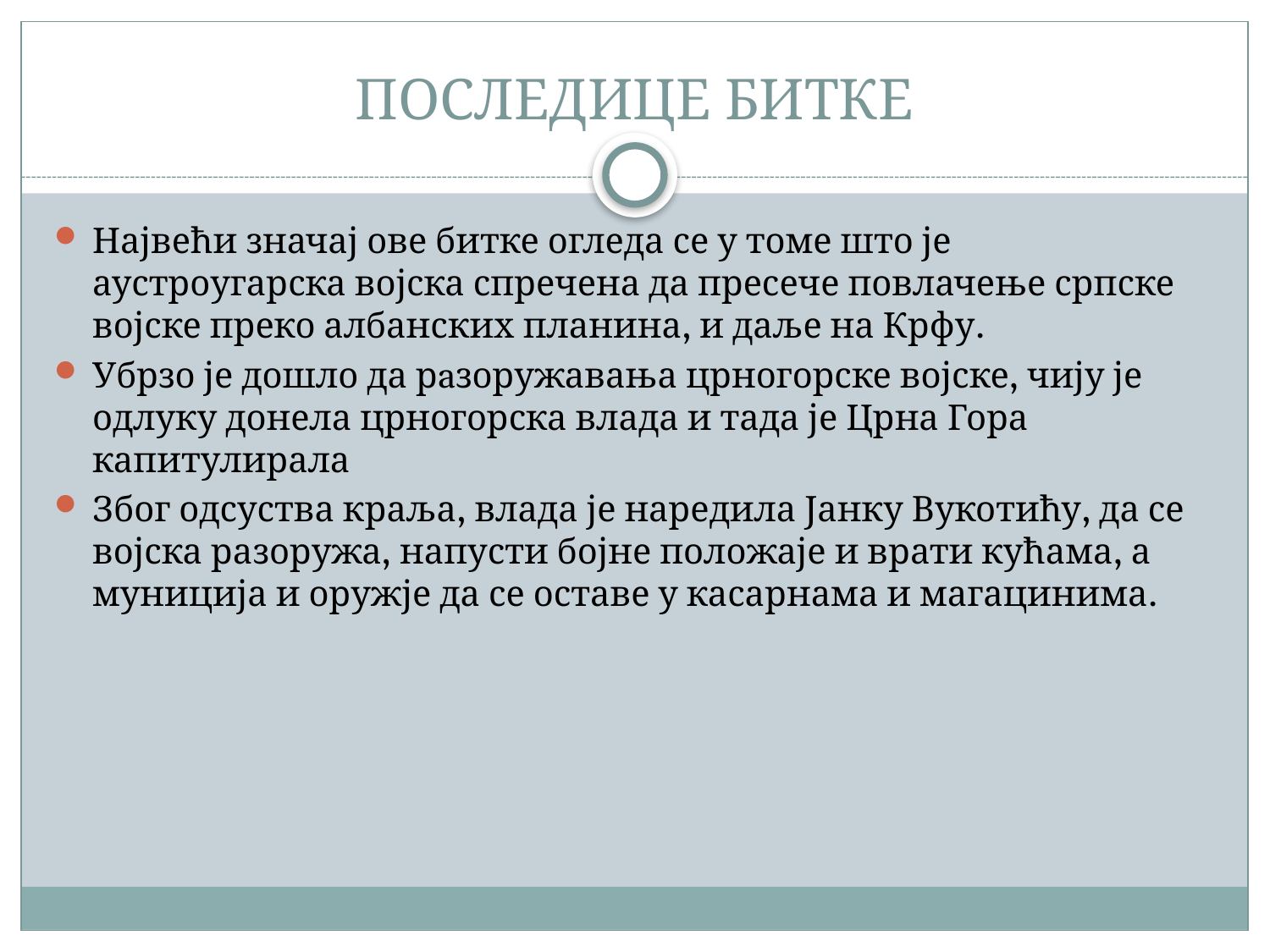

# ПОСЛЕДИЦЕ БИТКЕ
Највећи значај ове битке огледа се у томе што је аустроугарска војска спречена да пресече повлачење српске војске преко албанских планина, и даље на Крфу.
Убрзо је дошло да рaзоружавања црногорске војске, чију је одлуку донела црногорска влада и тада је Црна Гора капитулирала
Због одсуства краља, влада је наредила Јанку Вукотићу, да се војска разоружа, напусти бојне положаје и врати кућама, а муниција и оружје да се оставе у касарнама и магацинима.